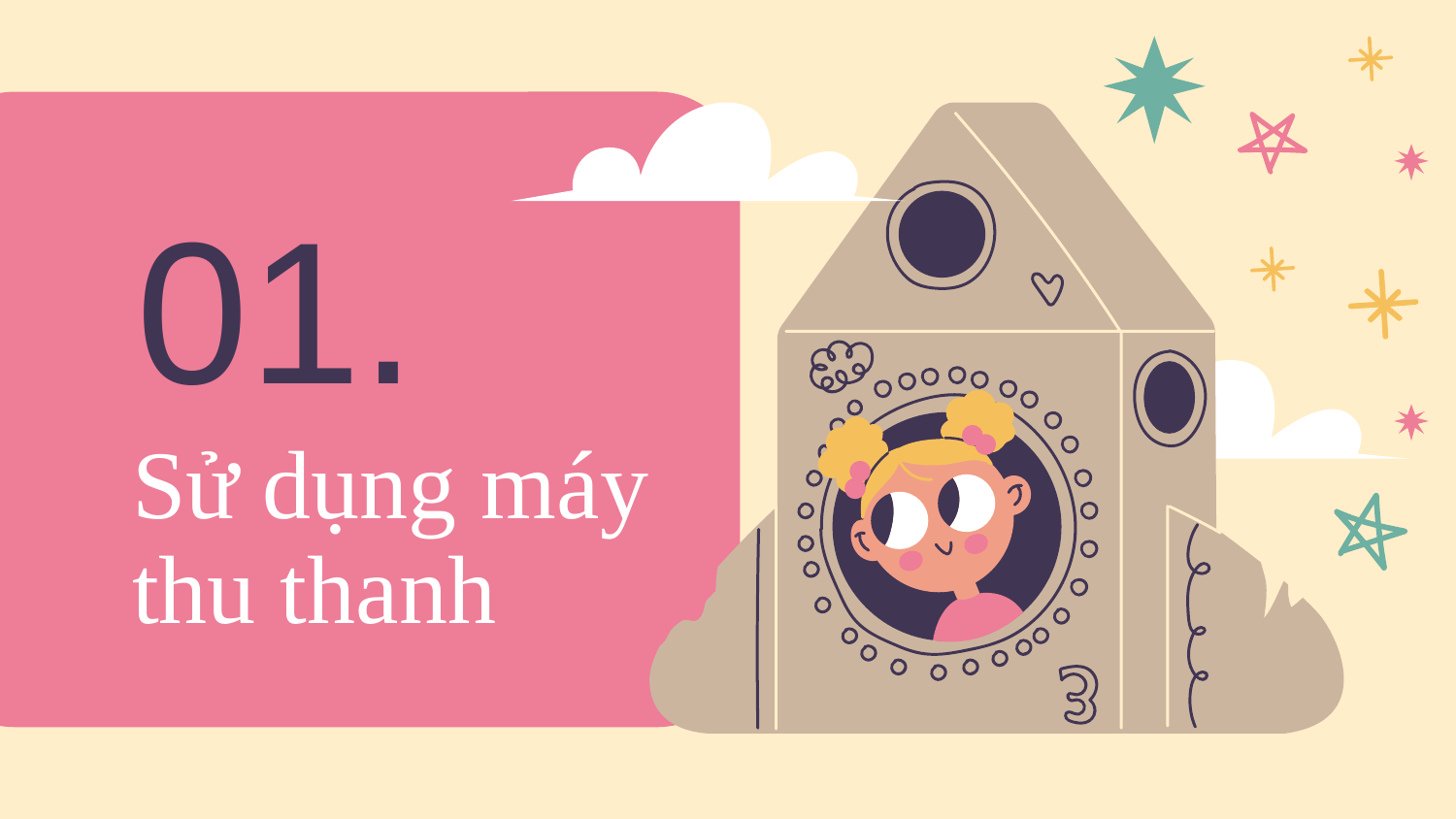

01.
# Sử dụng máy thu thanh